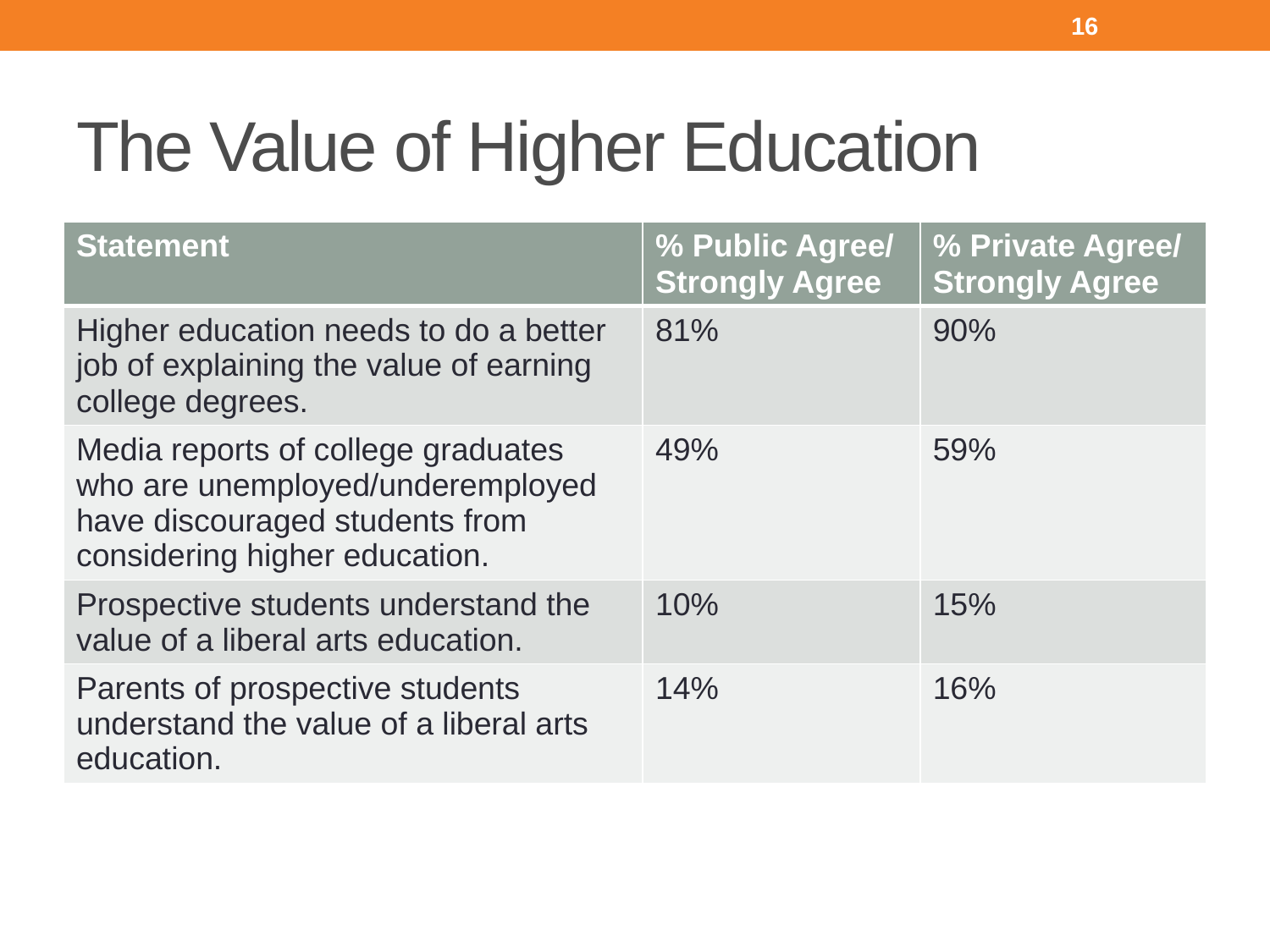

16
# The Value of Higher Education
| Statement | % Public Agree/ Strongly Agree | % Private Agree/ Strongly Agree |
| --- | --- | --- |
| Higher education needs to do a better job of explaining the value of earning college degrees. | 81% | 90% |
| Media reports of college graduates who are unemployed/underemployed have discouraged students from considering higher education. | 49% | 59% |
| Prospective students understand the value of a liberal arts education. | 10% | 15% |
| Parents of prospective students understand the value of a liberal arts education. | 14% | 16% |